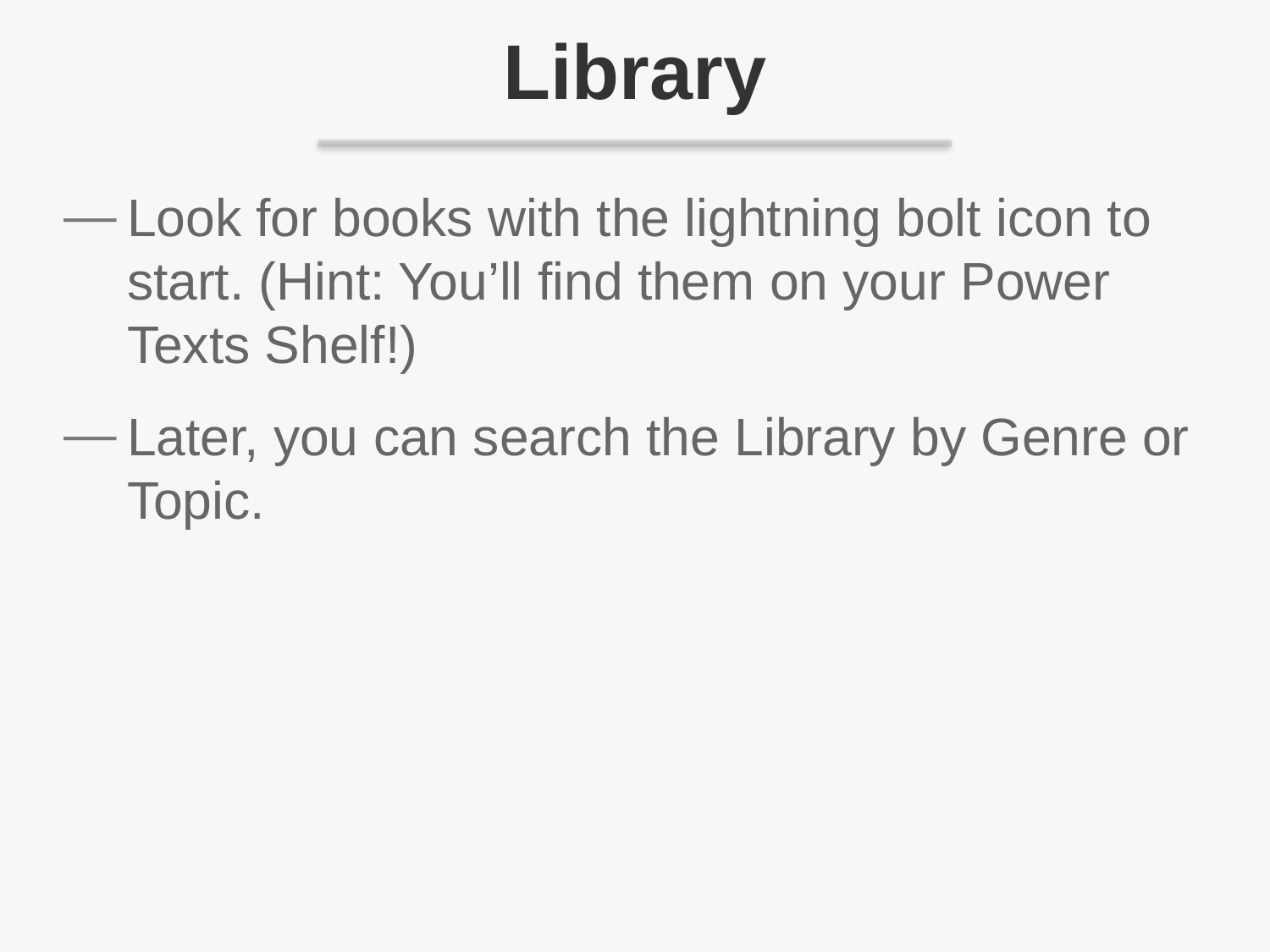

# Library
Look for books with the lightning bolt icon to start. (Hint: You’ll find them on your Power Texts Shelf!)
Later, you can search the Library by Genre or Topic.